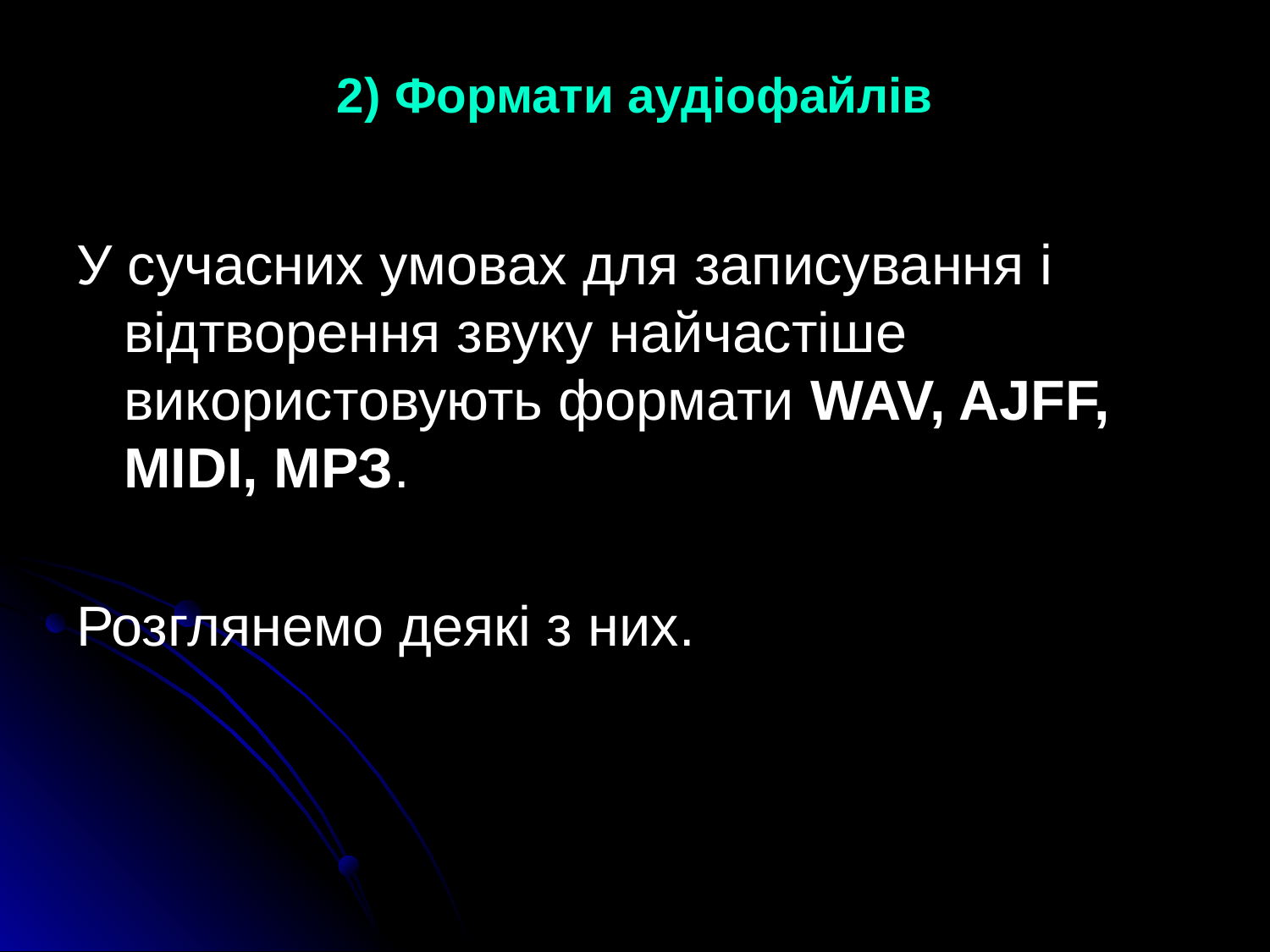

# 2) Формати аудіофайлів
У сучасних умовах для записування і відтворення звуку найчастіше  використовують формати WAV, AJFF, MIDI, МРЗ.

Розглянемо деякі з них.